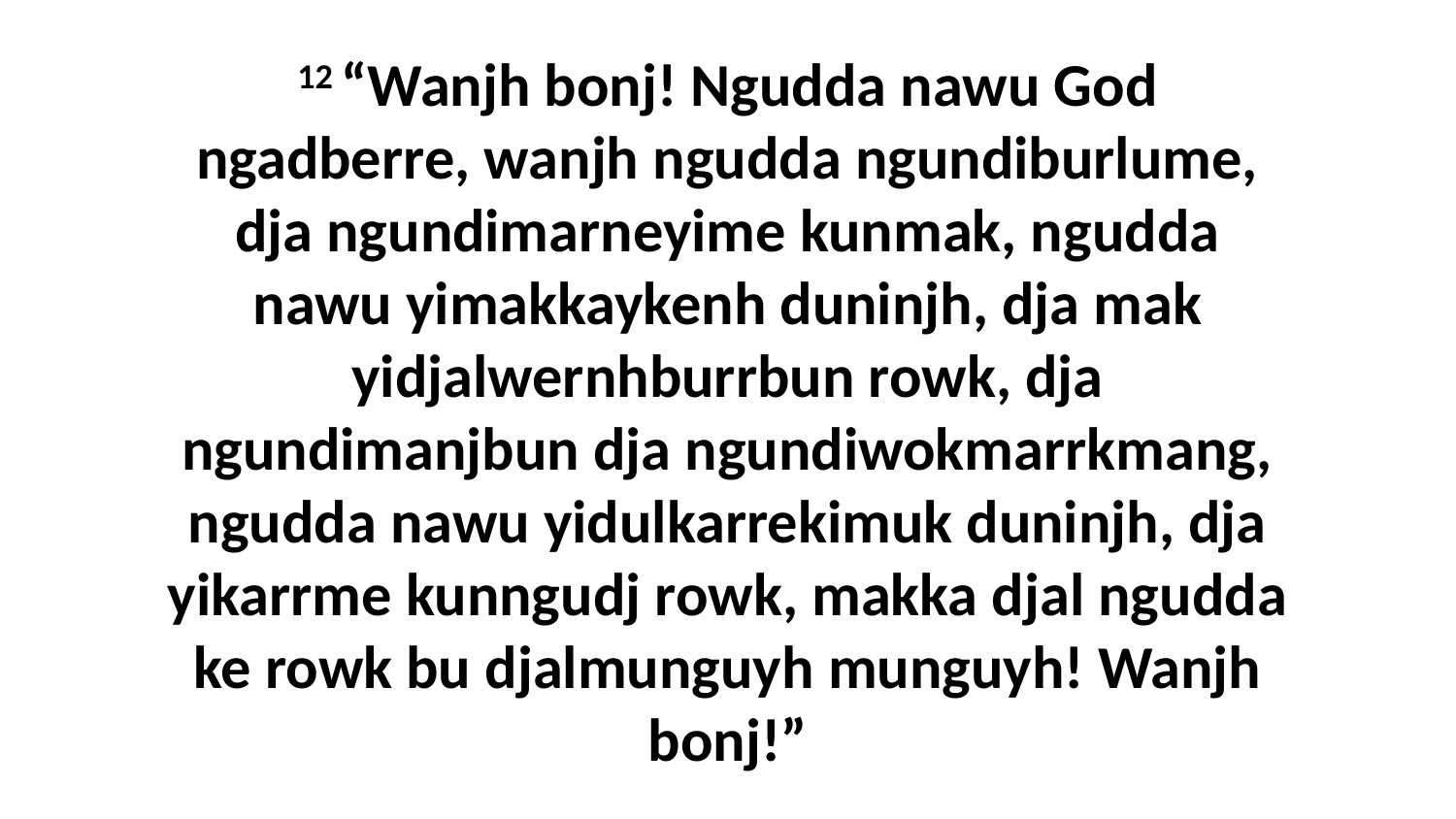

12 “Wanjh bonj! Ngudda nawu God ngadberre, wanjh ngudda ngundiburlume, dja ngundimarneyime kunmak, ngudda nawu yimakkaykenh duninjh, dja mak yidjalwernhburrbun rowk, dja ngundimanjbun dja ngundiwokmarrkmang, ngudda nawu yidulkarrekimuk duninjh, dja yikarrme kunngudj rowk, makka djal ngudda ke rowk bu djalmunguyh munguyh! Wanjh bonj!”